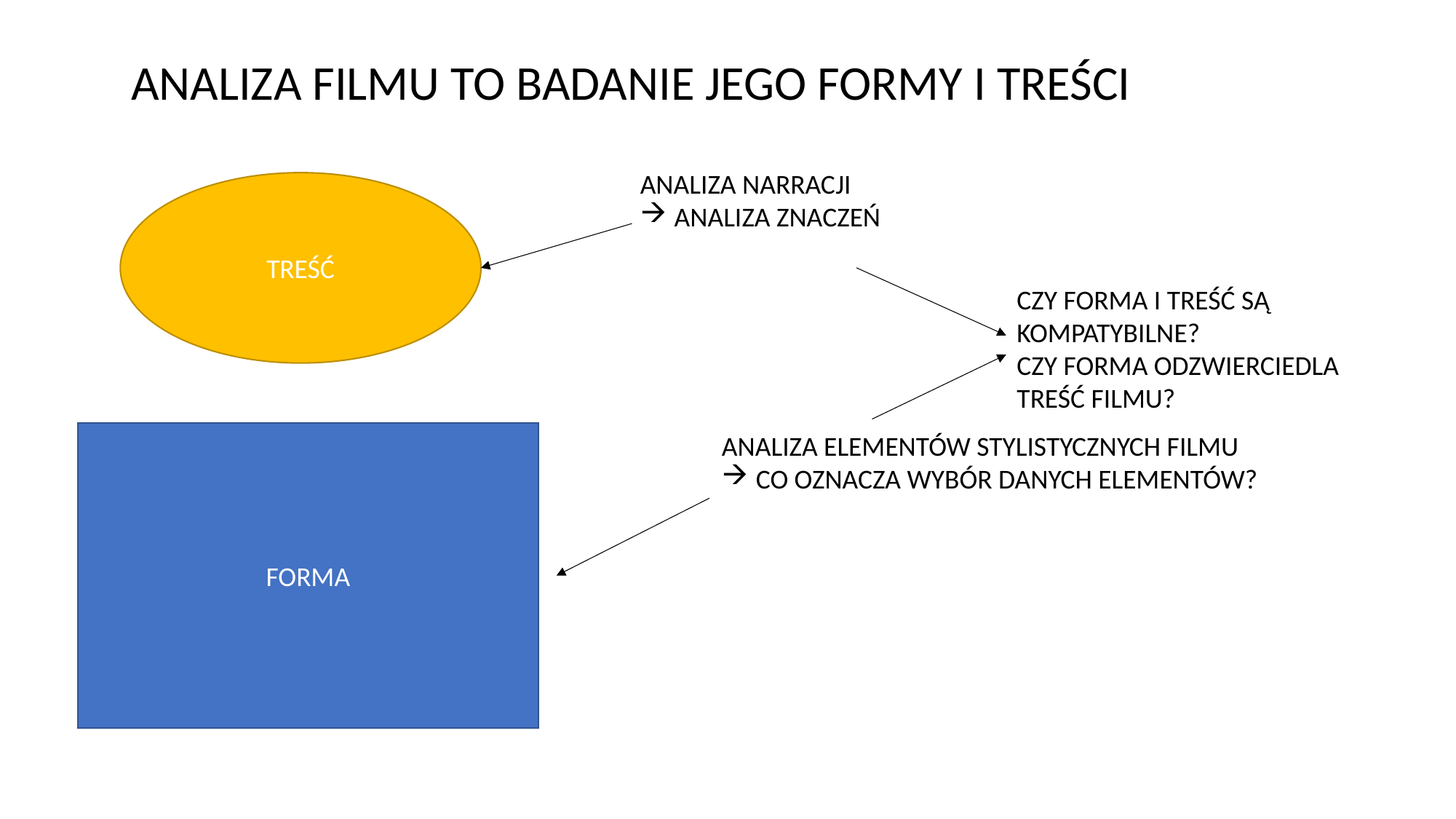

ANALIZA FILMU TO BADANIE JEGO FORMY I TREŚCI
ANALIZA NARRACJI
ANALIZA ZNACZEŃ

TREŚĆ
CZY FORMA I TREŚĆ SĄ KOMPATYBILNE?
CZY FORMA ODZWIERCIEDLA TREŚĆ FILMU?
FORMA
ANALIZA ELEMENTÓW STYLISTYCZNYCH FILMU
CO OZNACZA WYBÓR DANYCH ELEMENTÓW?